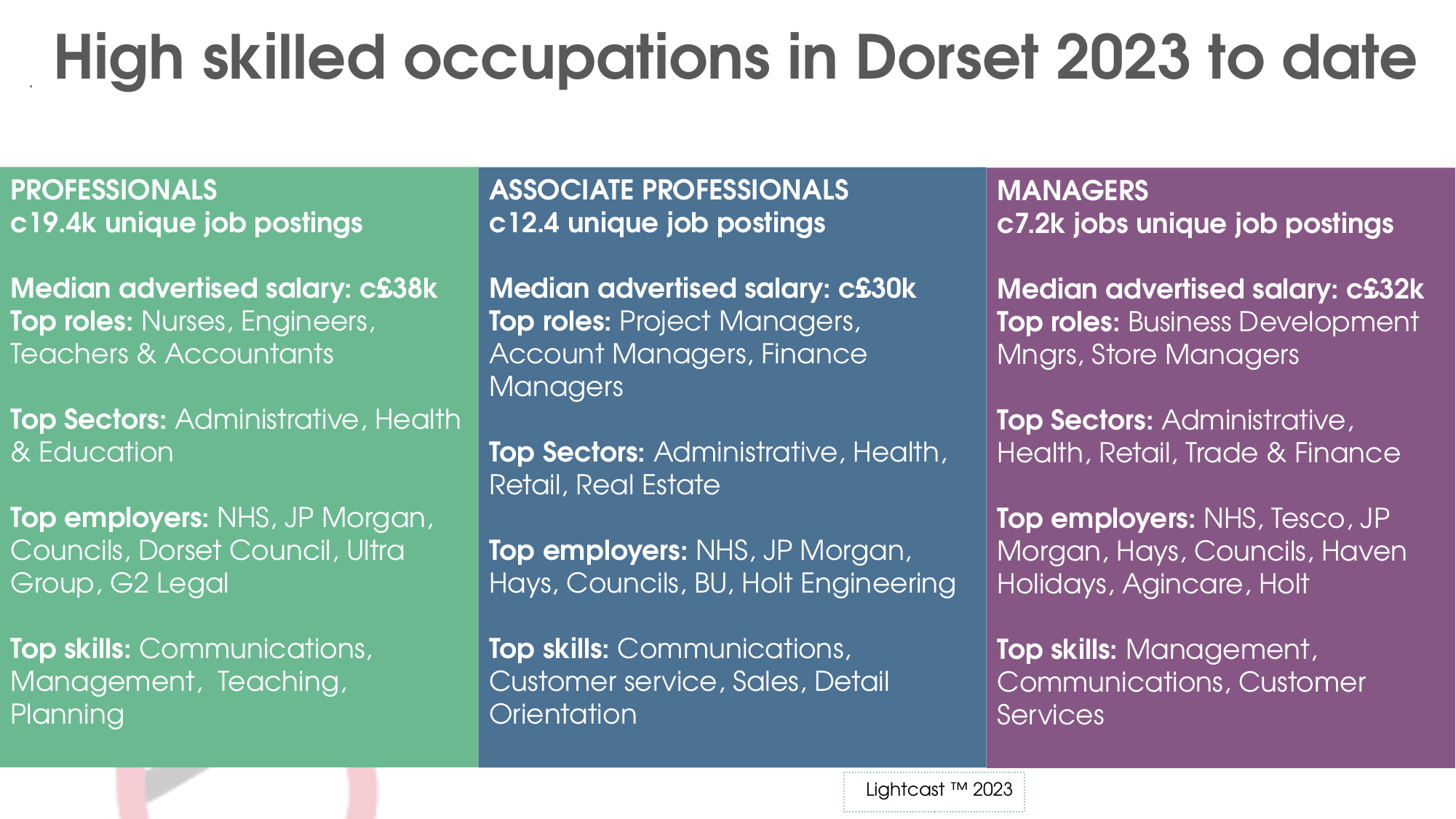

High skilled occupations in Dorset 2023 to date

.

PROFESSIONALS
c19.4k unique job postings

Median advertised salary: c£38k
Top roles: Nurses, Engineers, Teachers & Accountants

Top Sectors: Administrative, Health & Education

Top employers: NHS, JP Morgan, Councils, Dorset Council, Ultra Group, G2 Legal

Top skills: Communications, Management,  Teaching, Planning

ASSOCIATE PROFESSIONALS
c12.4 unique job postings

Median advertised salary: c£30k
Top roles: Project Managers, Account Managers, Finance Managers

Top Sectors: Administrative, Health, Retail, Real Estate

Top employers: NHS, JP Morgan, Hays, Councils, BU, Holt Engineering

Top skills: Communications, Customer service, Sales, Detail Orientation

MANAGERS
c7.2k jobs unique job postings

Median advertised salary: c£32k
Top roles: Business Development Mngrs, Store Managers

Top Sectors: Administrative, Health, Retail, Trade & Finance

Top employers: NHS, Tesco, JP Morgan, Hays, Councils, Haven Holidays, Agincare, Holt

Top skills: Management, Communications, Customer Services

Lightcast ™ 2023